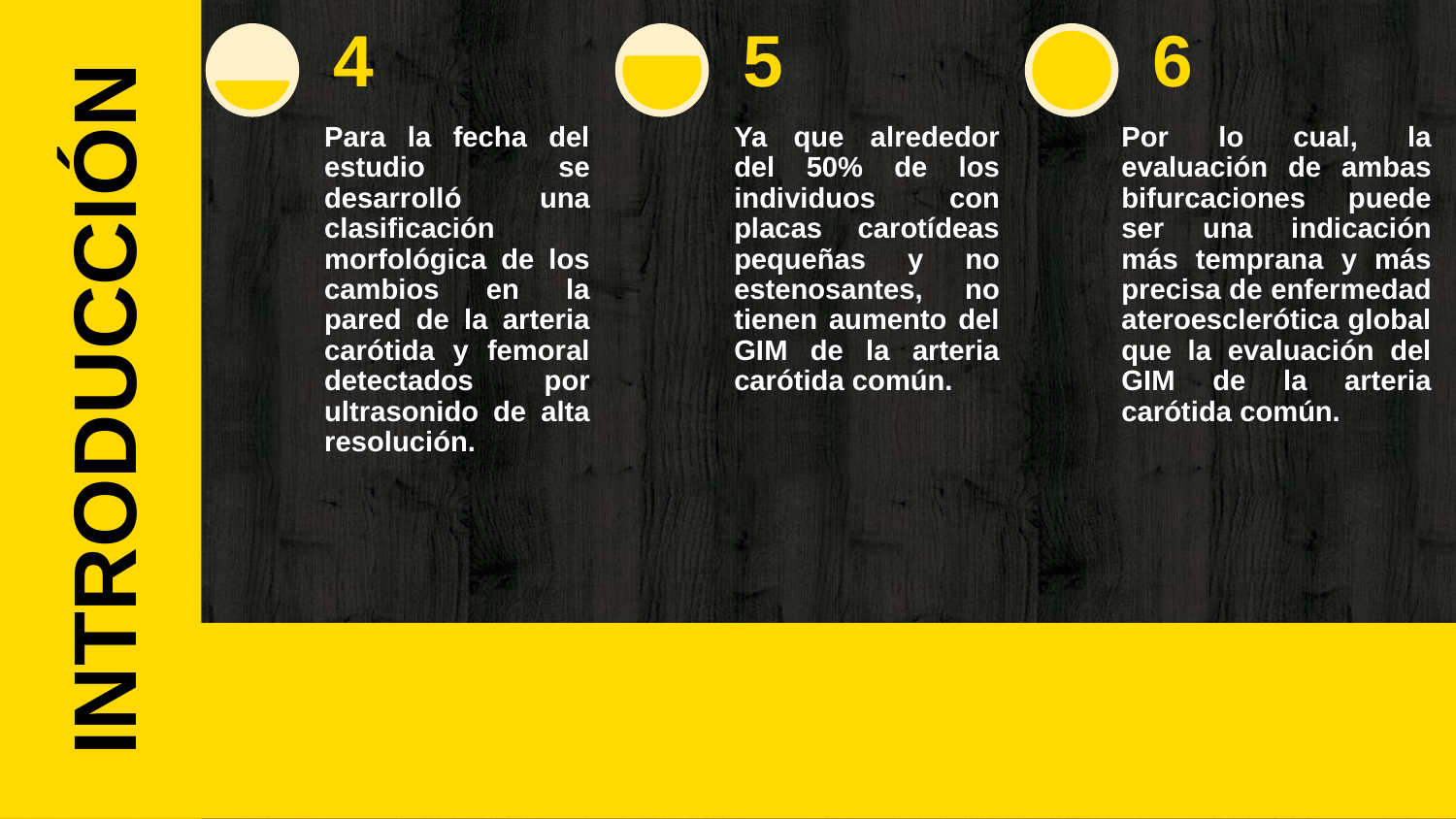

INTRODUCCIÓN
Para la fecha del estudio se desarrolló una clasificación morfológica de los cambios en la pared de la arteria carótida y femoral detectados por ultrasonido de alta resolución.
4
Ya que alrededor del 50% de los individuos con placas carotídeas pequeñas y no estenosantes, no tienen aumento del GIM de la arteria carótida común.
5
Por lo cual, la evaluación de ambas bifurcaciones puede ser una indicación más temprana y más precisa de enfermedad ateroesclerótica global que la evaluación del GIM de la arteria carótida común.
6